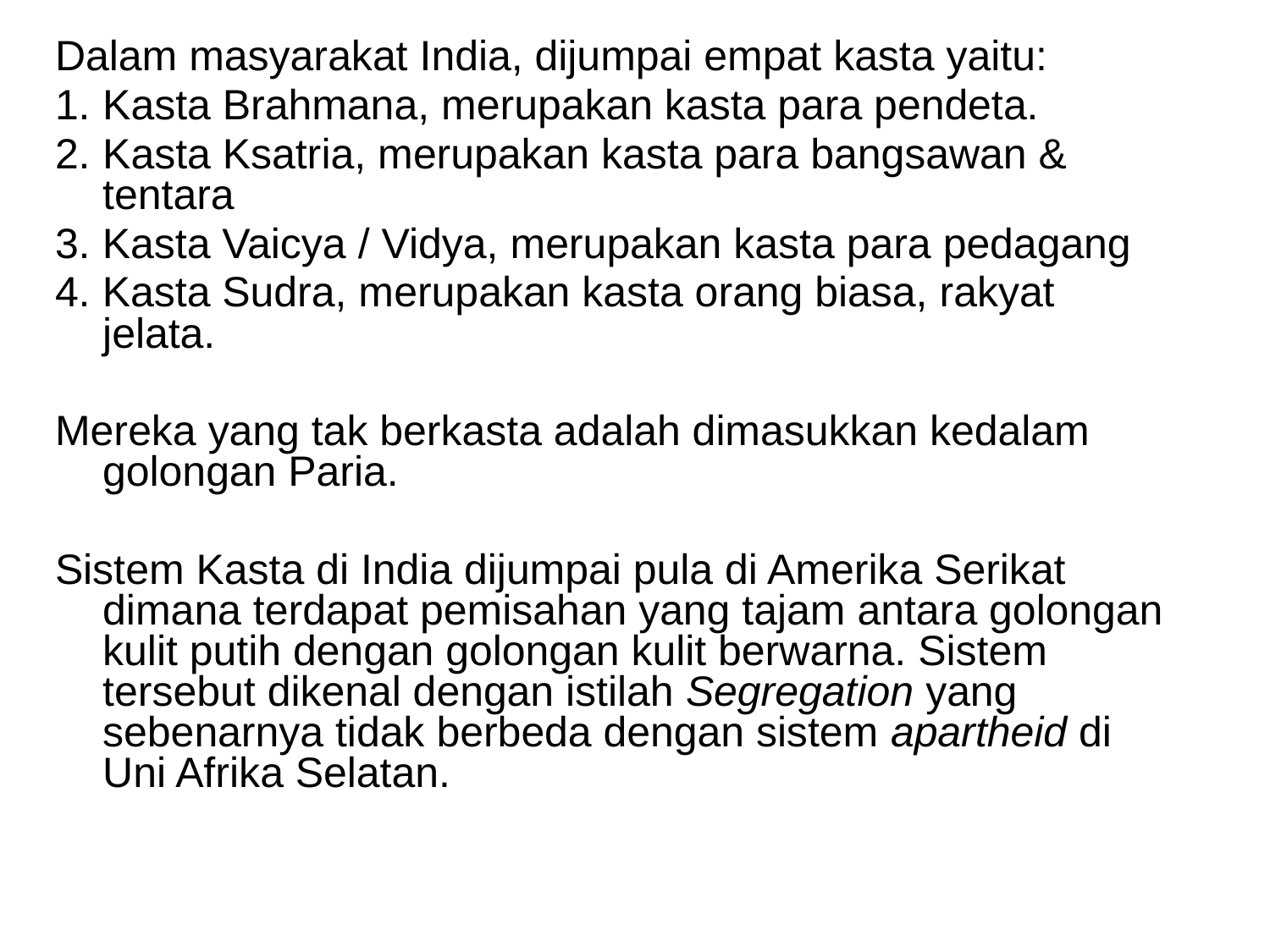

Dalam masyarakat India, dijumpai empat kasta yaitu:
1.	Kasta Brahmana, merupakan kasta para pendeta.
2.	Kasta Ksatria, merupakan kasta para bangsawan & tentara
3. Kasta Vaicya / Vidya, merupakan kasta para pedagang
4. Kasta Sudra, merupakan kasta orang biasa, rakyat jelata.

Mereka yang tak berkasta adalah dimasukkan kedalam golongan Paria.

Sistem Kasta di India dijumpai pula di Amerika Serikat dimana terdapat pemisahan yang tajam antara golongan kulit putih dengan golongan kulit berwarna. Sistem tersebut dikenal dengan istilah Segregation yang sebenarnya tidak berbeda dengan sistem apartheid di Uni Afrika Selatan.